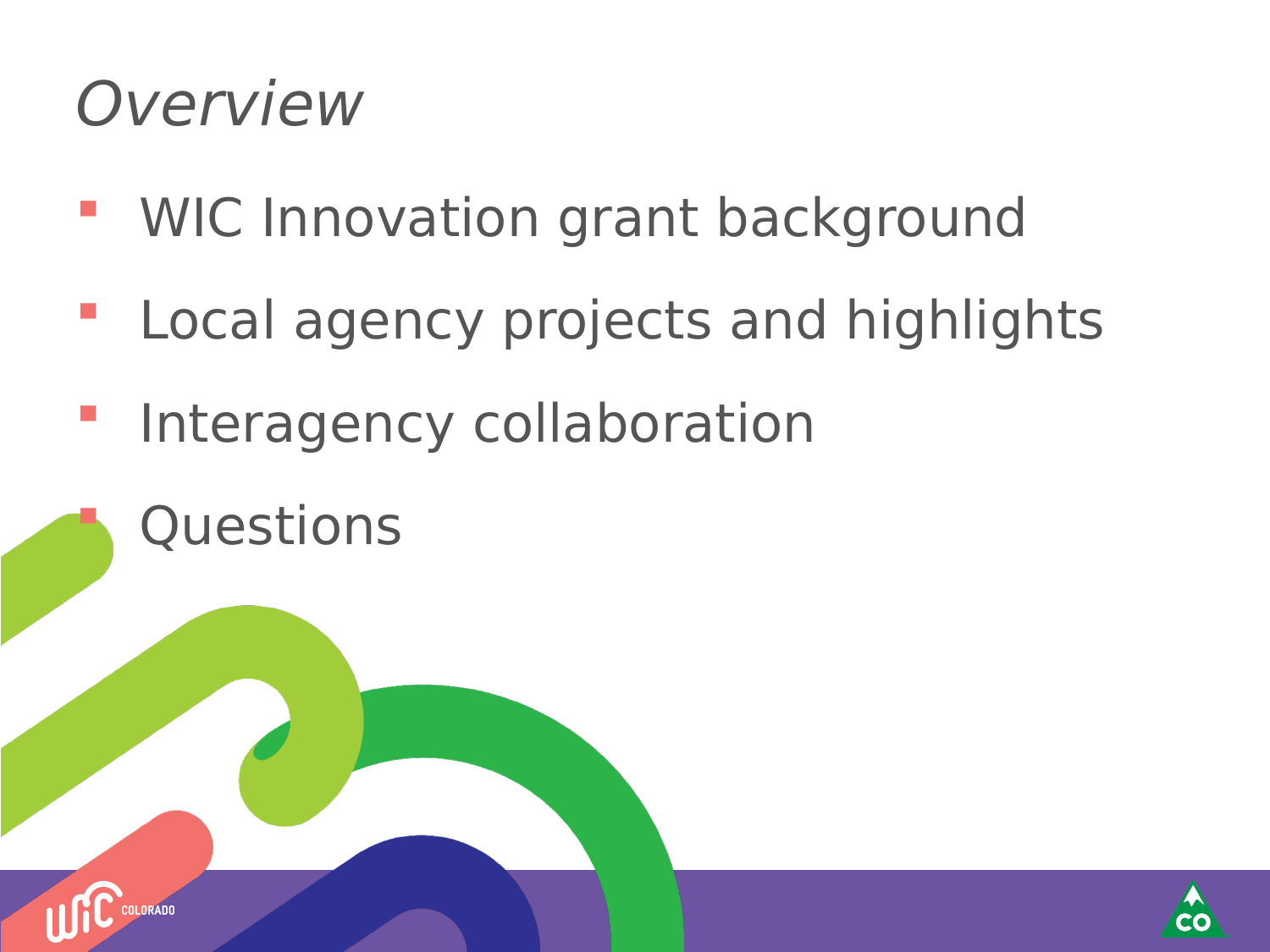

# Overview
WIC Innovation grant background
Local agency projects and highlights
Interagency collaboration
Questions